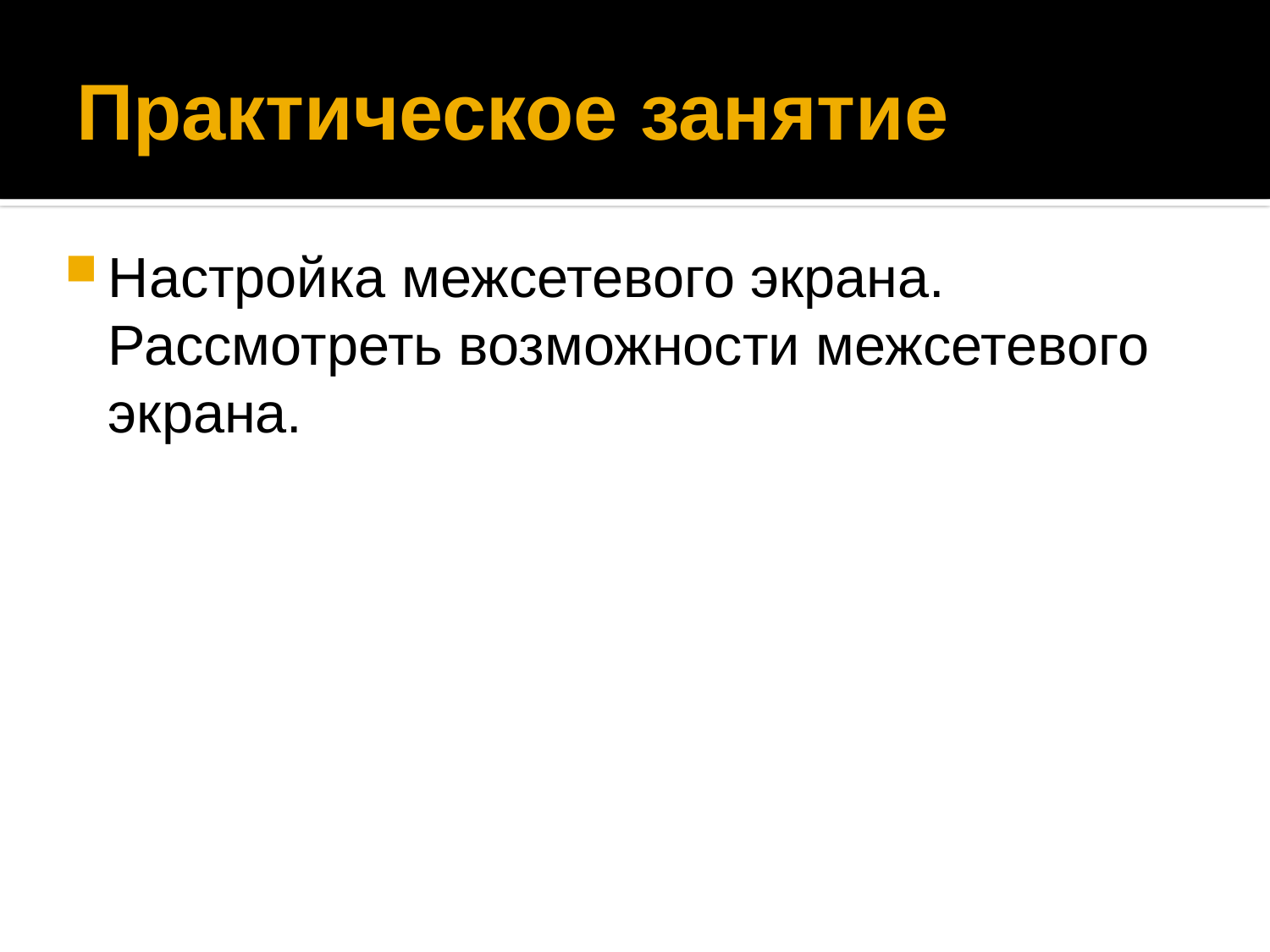

# Практическое занятие
Настройка межсетевого экрана. Рассмотреть возможности межсетевого экрана.